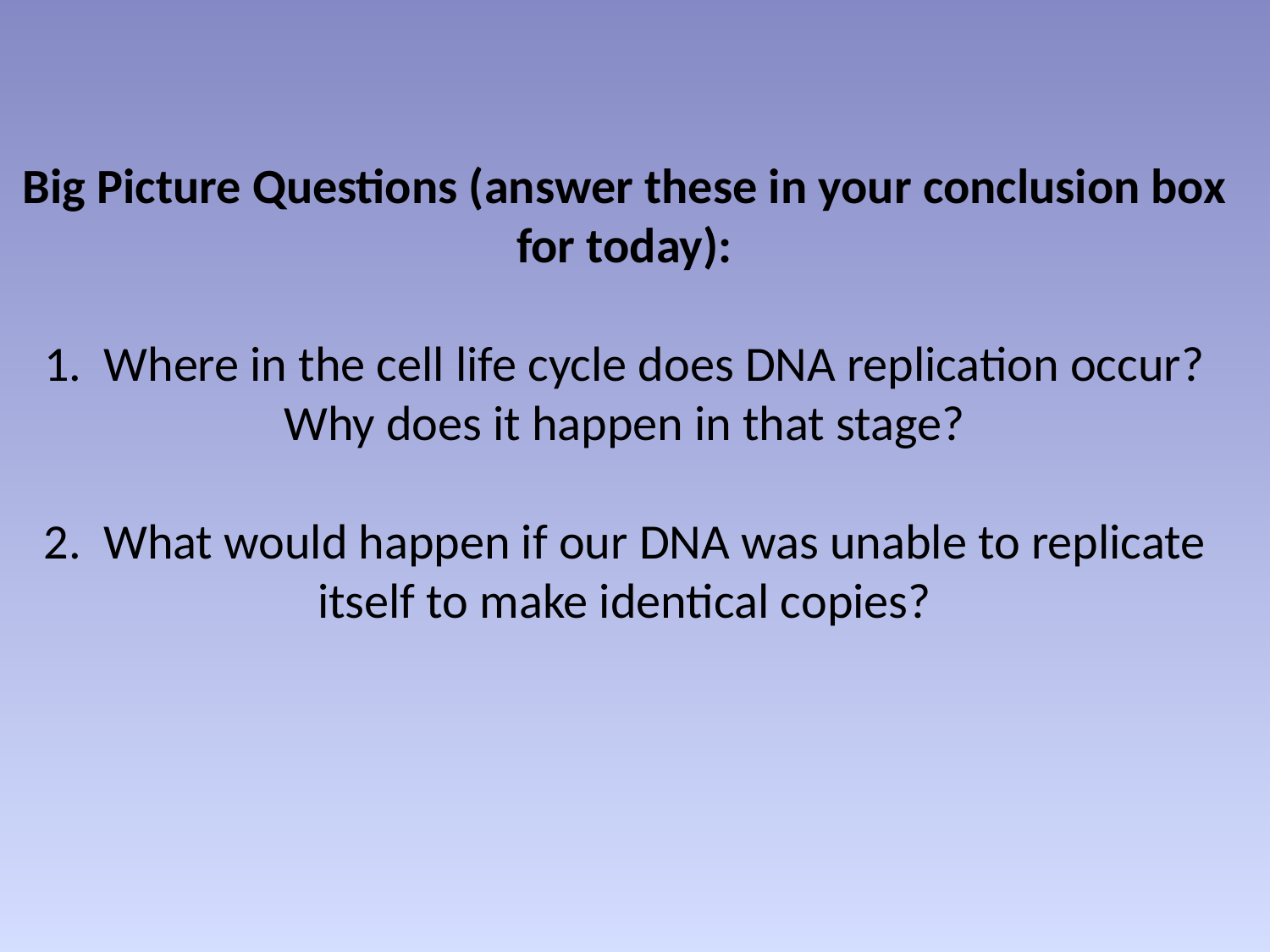

Big Picture Questions (answer these in your conclusion box for today):
1.  Where in the cell life cycle does DNA replication occur? Why does it happen in that stage?
2.  What would happen if our DNA was unable to replicate itself to make identical copies?